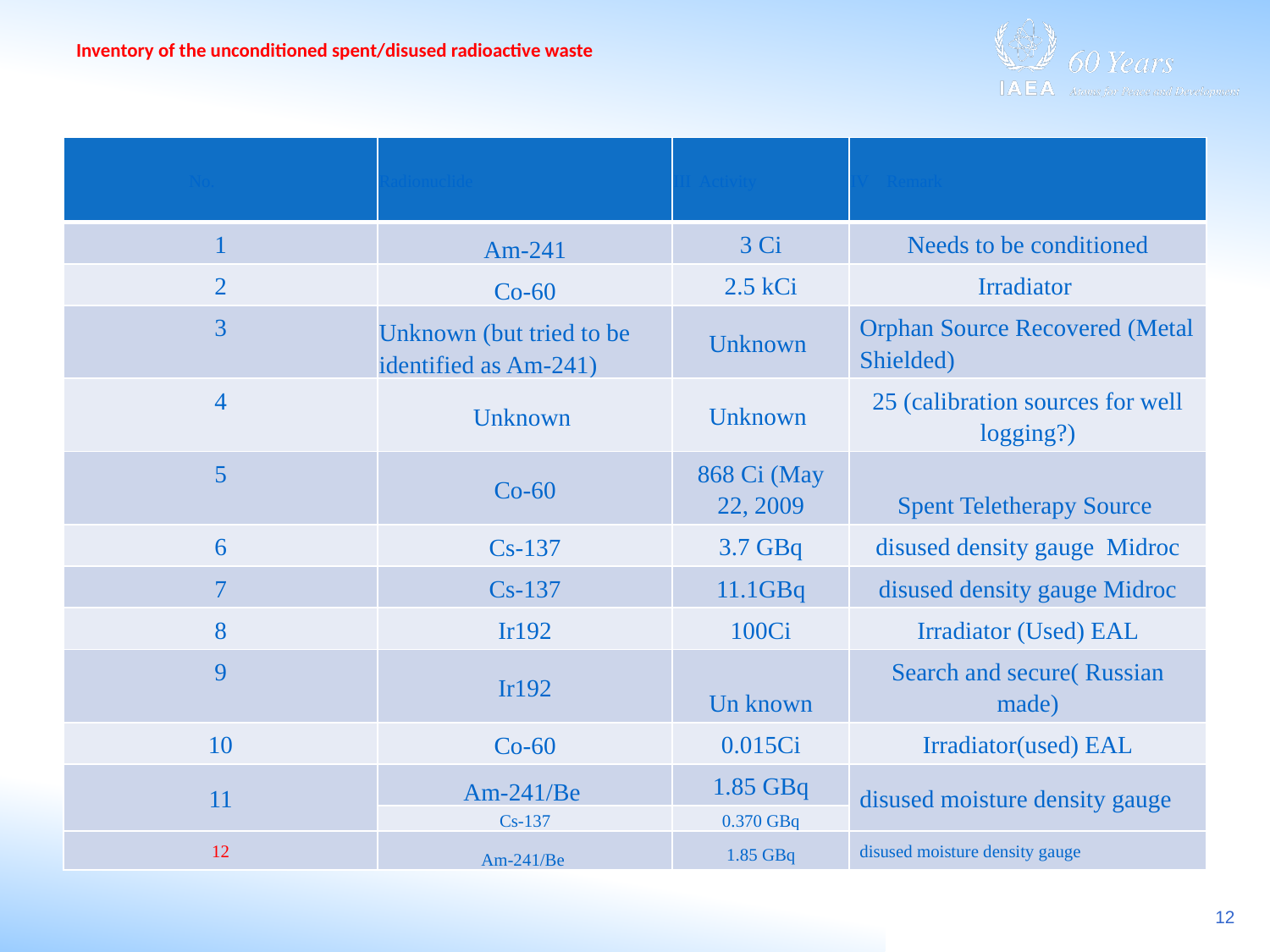

# Inventory of the unconditioned spent/disused radioactive waste
| No. | Radionuclide | III Activity | IV Remark |
| --- | --- | --- | --- |
| 1 | Am-241 | 3 Ci | Needs to be conditioned |
| 2 | Co-60 | 2.5 kCi | Irradiator |
| 3 | Unknown (but tried to be identified as Am-241) | Unknown | Orphan Source Recovered (Metal Shielded) |
| 4 | Unknown | Unknown | 25 (calibration sources for well logging?) |
| 5 | Co-60 | 868 Ci (May 22, 2009 | Spent Teletherapy Source |
| 6 | Cs-137 | 3.7 GBq | disused density gauge Midroc |
| 7 | Cs-137 | 11.1GBq | disused density gauge Midroc |
| 8 | Ir192 | 100Ci | Irradiator (Used) EAL |
| 9 | Ir192 | Un known | Search and secure( Russian made) |
| 10 | Co-60 | 0.015Ci | Irradiator(used) EAL |
| 11 | Am-241/Be | 1.85 GBq | disused moisture density gauge |
|  | Cs-137 | 0.370 GBq |  |
| 12 | Am-241/Be | 1.85 GBq | disused moisture density gauge |
12